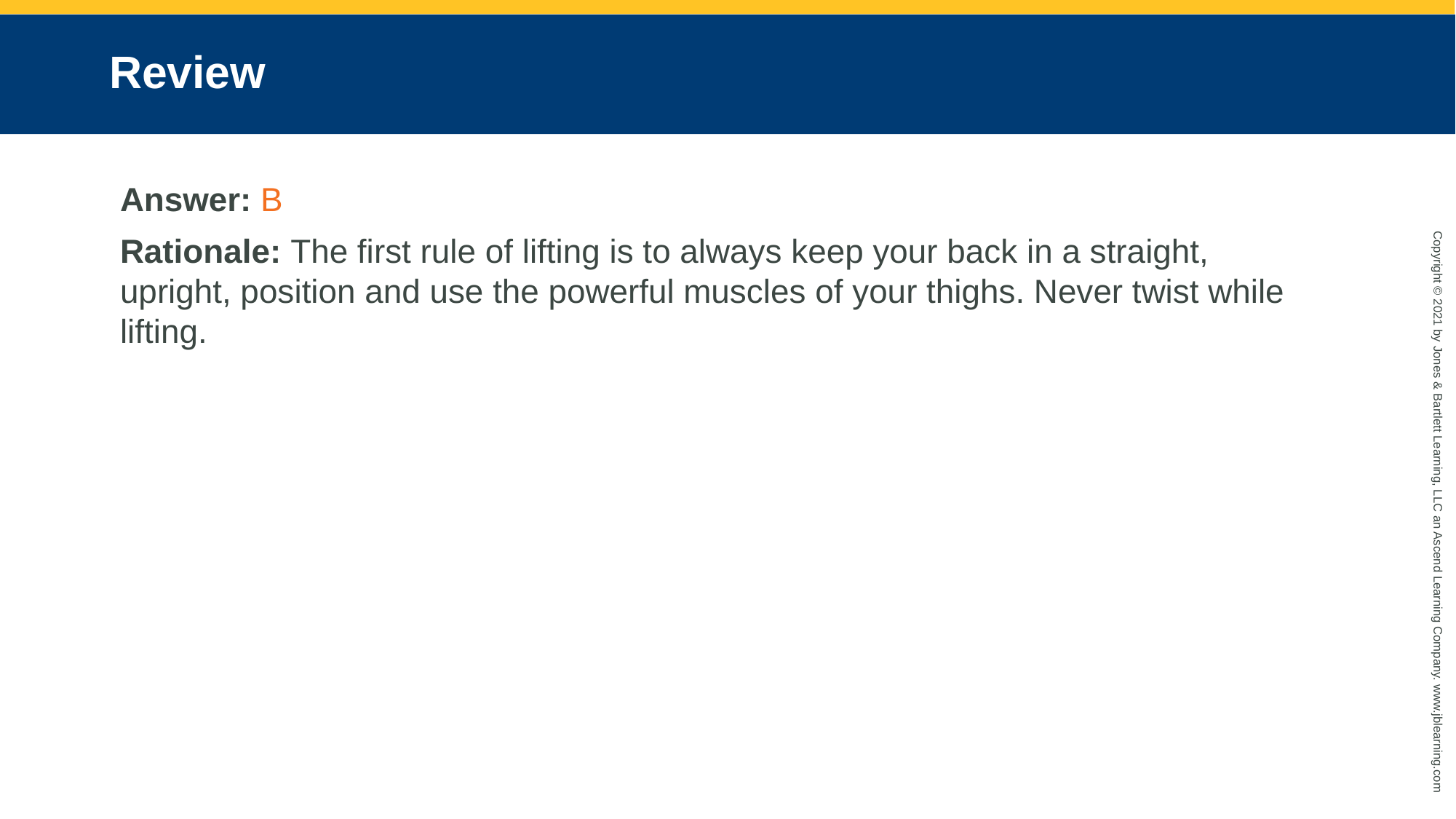

# Review
Answer: B
Rationale: The first rule of lifting is to always keep your back in a straight, upright, position and use the powerful muscles of your thighs. Never twist while lifting.